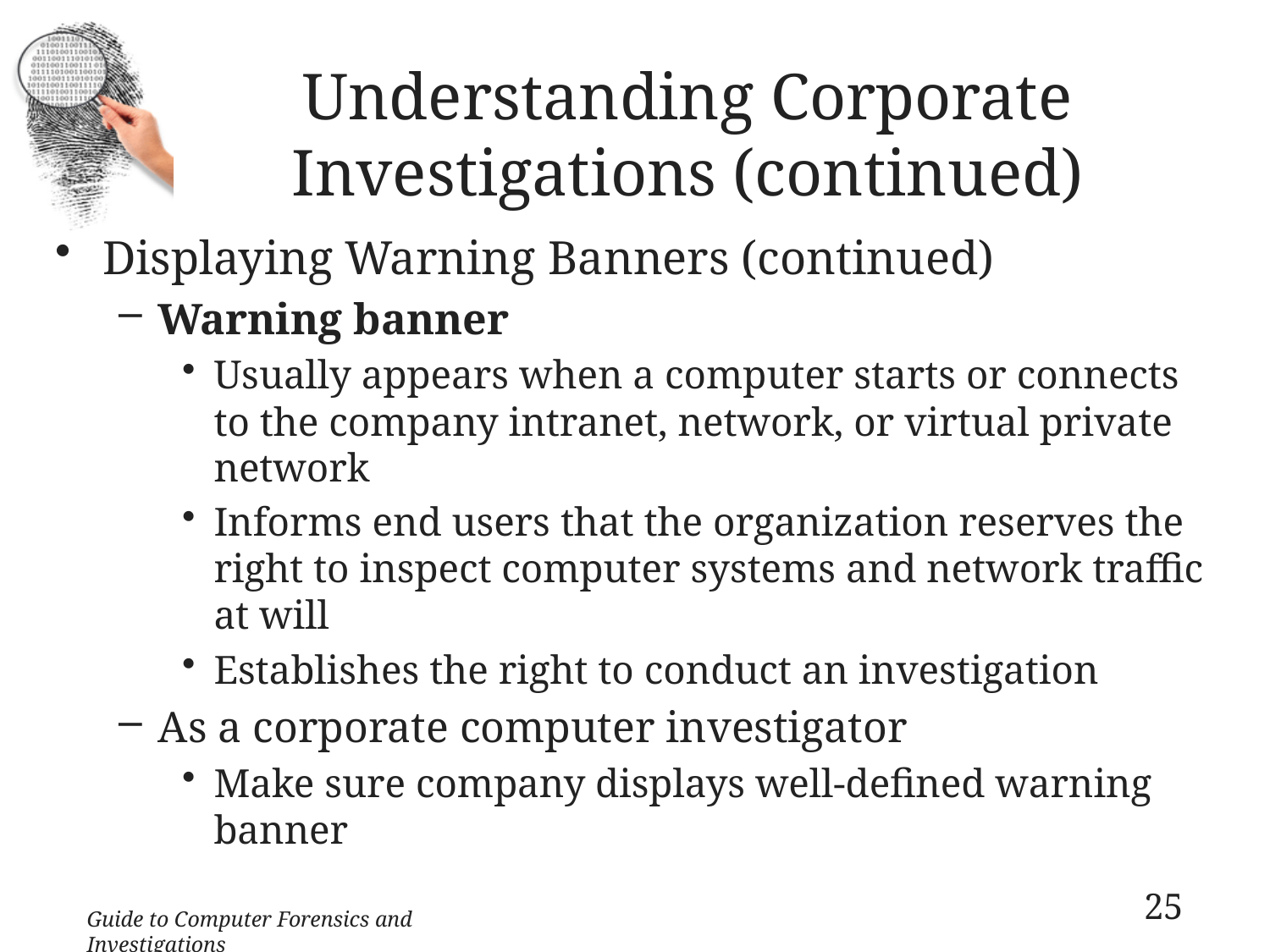

# Understanding Corporate Investigations (continued)
Displaying Warning Banners (continued)
Warning banner
Usually appears when a computer starts or connects to the company intranet, network, or virtual private network
Informs end users that the organization reserves the right to inspect computer systems and network traffic at will
Establishes the right to conduct an investigation
As a corporate computer investigator
Make sure company displays well-defined warning banner
25
Guide to Computer Forensics and Investigations